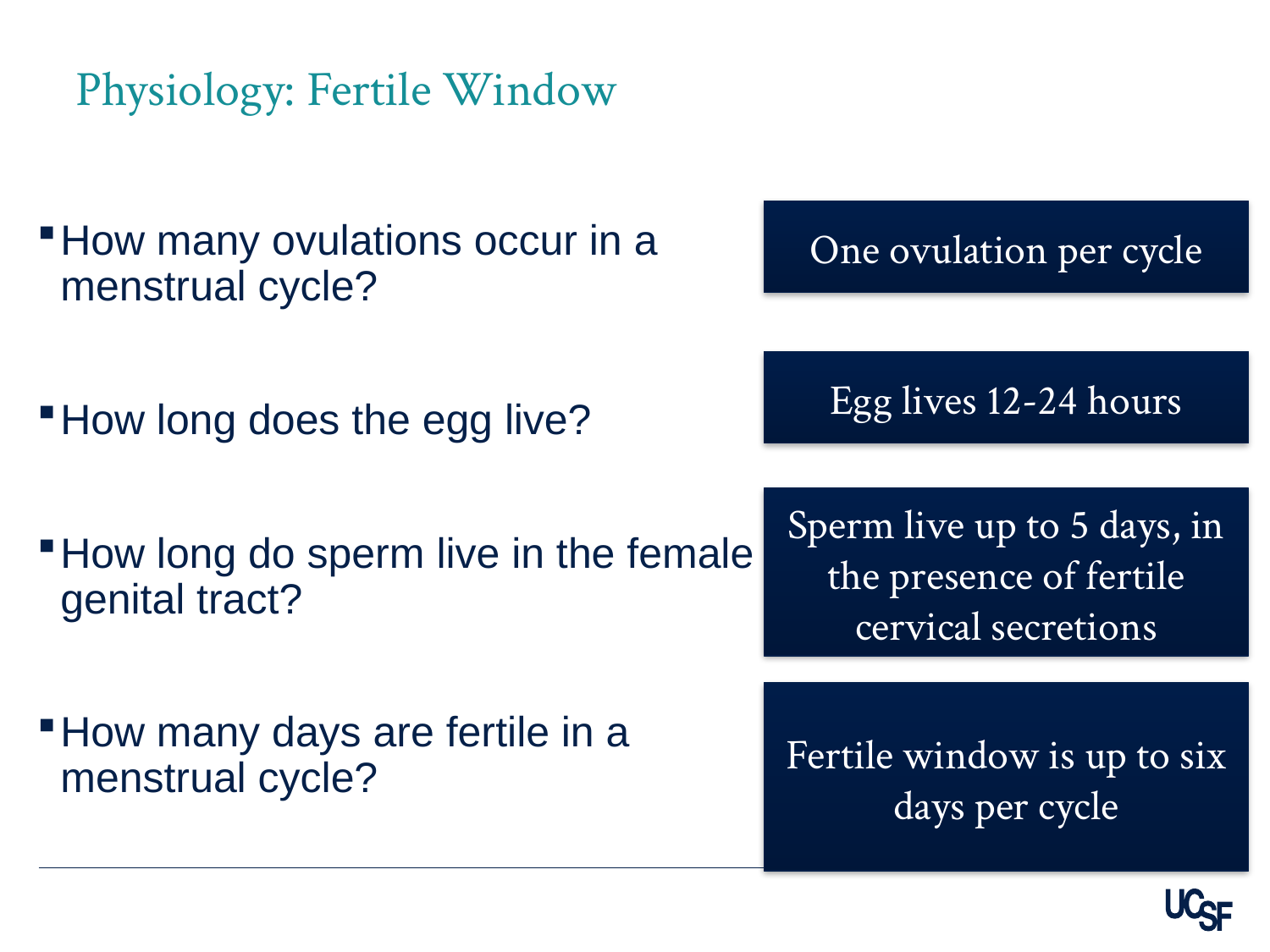

# Physiology: Fertile Window
One ovulation per cycle
How many ovulations occur in a menstrual cycle?

How long does the egg live?

How long do sperm live in the female genital tract?

How many days are fertile in a menstrual cycle?

Egg lives 12-24 hours
Sperm live up to 5 days, in the presence of fertile cervical secretions
Fertile window is up to six days per cycle